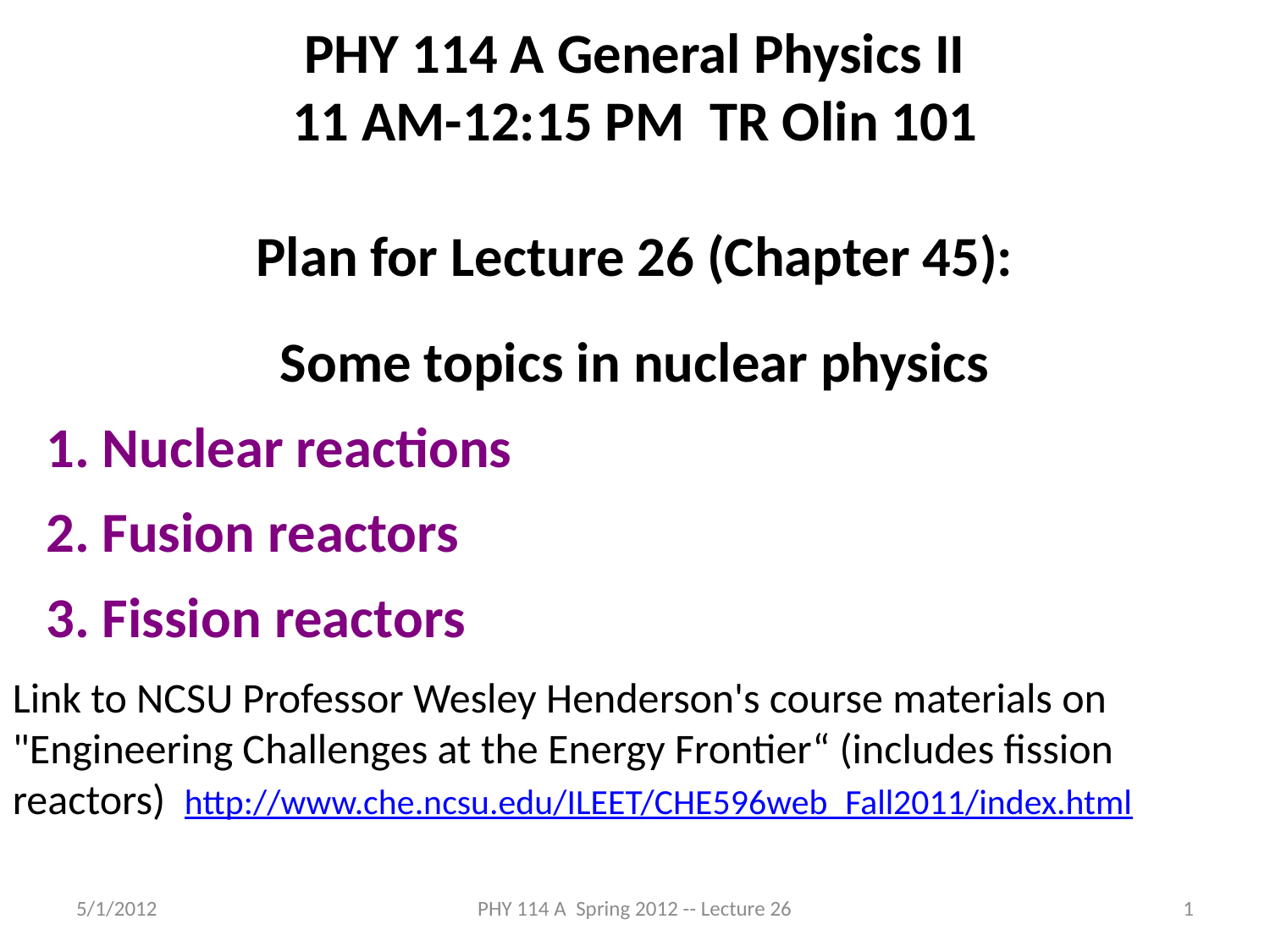

PHY 114 A General Physics II
11 AM-12:15 PM  TR Olin 101

Plan for Lecture 26 (Chapter 45):

Some topics in nuclear physics
 Nuclear reactions
 Fusion reactors
 Fission reactors
Link to NCSU Professor Wesley Henderson's course materials on "Engineering Challenges at the Energy Frontier“ (includes fission reactors)  http://www.che.ncsu.edu/ILEET/CHE596web_Fall2011/index.html
5/1/2012
PHY 114 A  Spring 2012 -- Lecture 26
1